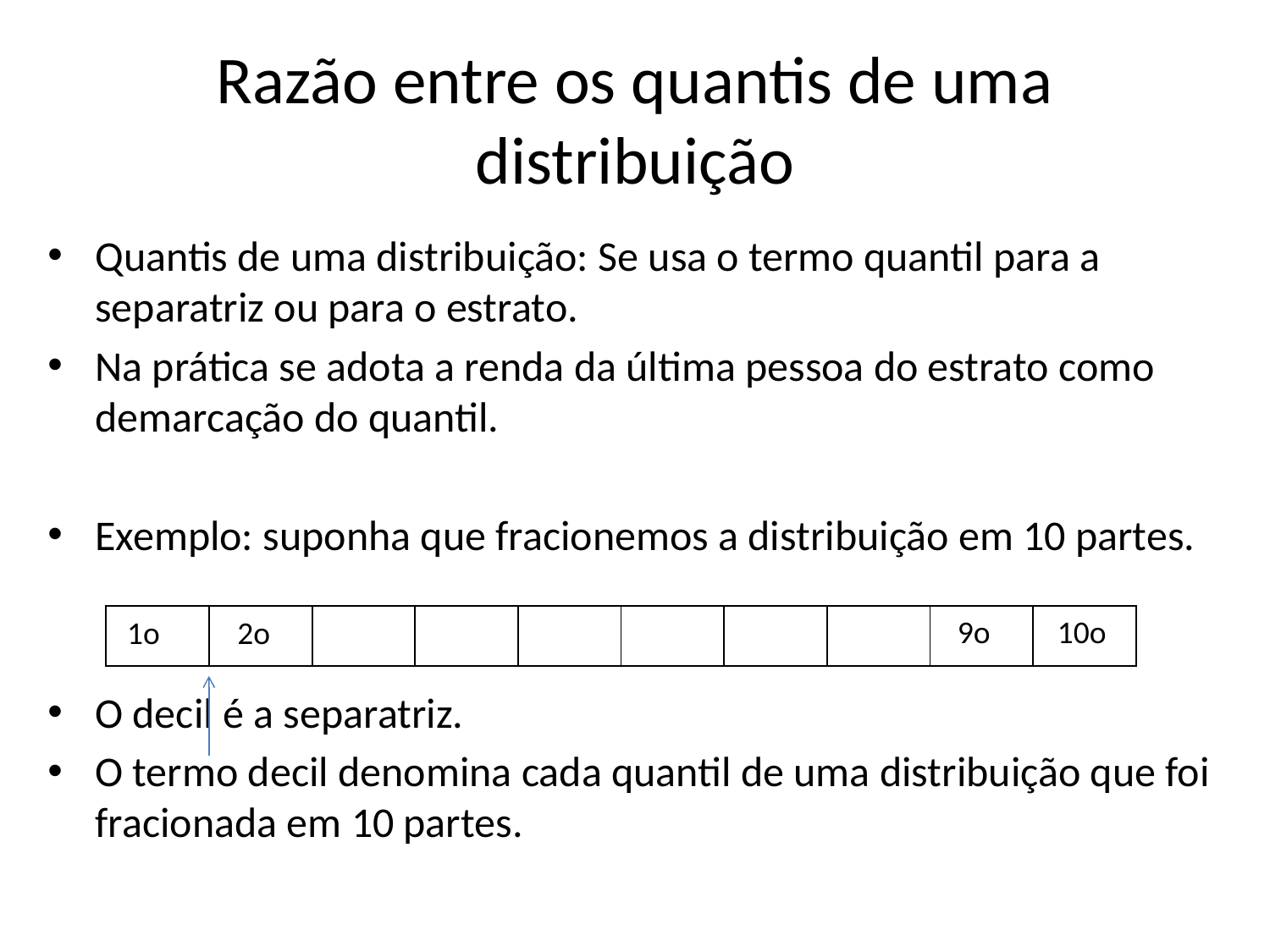

# Razão entre os quantis de uma distribuição
Quantis de uma distribuição: Se usa o termo quantil para a separatriz ou para o estrato.
Na prática se adota a renda da última pessoa do estrato como demarcação do quantil.

Exemplo: suponha que fracionemos a distribuição em 10 partes.

O decil é a separatriz.
O termo decil denomina cada quantil de uma distribuição que foi fracionada em 10 partes.
|  |  |  |  |  |  |  |  |  |  |
| --- | --- | --- | --- | --- | --- | --- | --- | --- | --- |
9o
10o
1o
2o